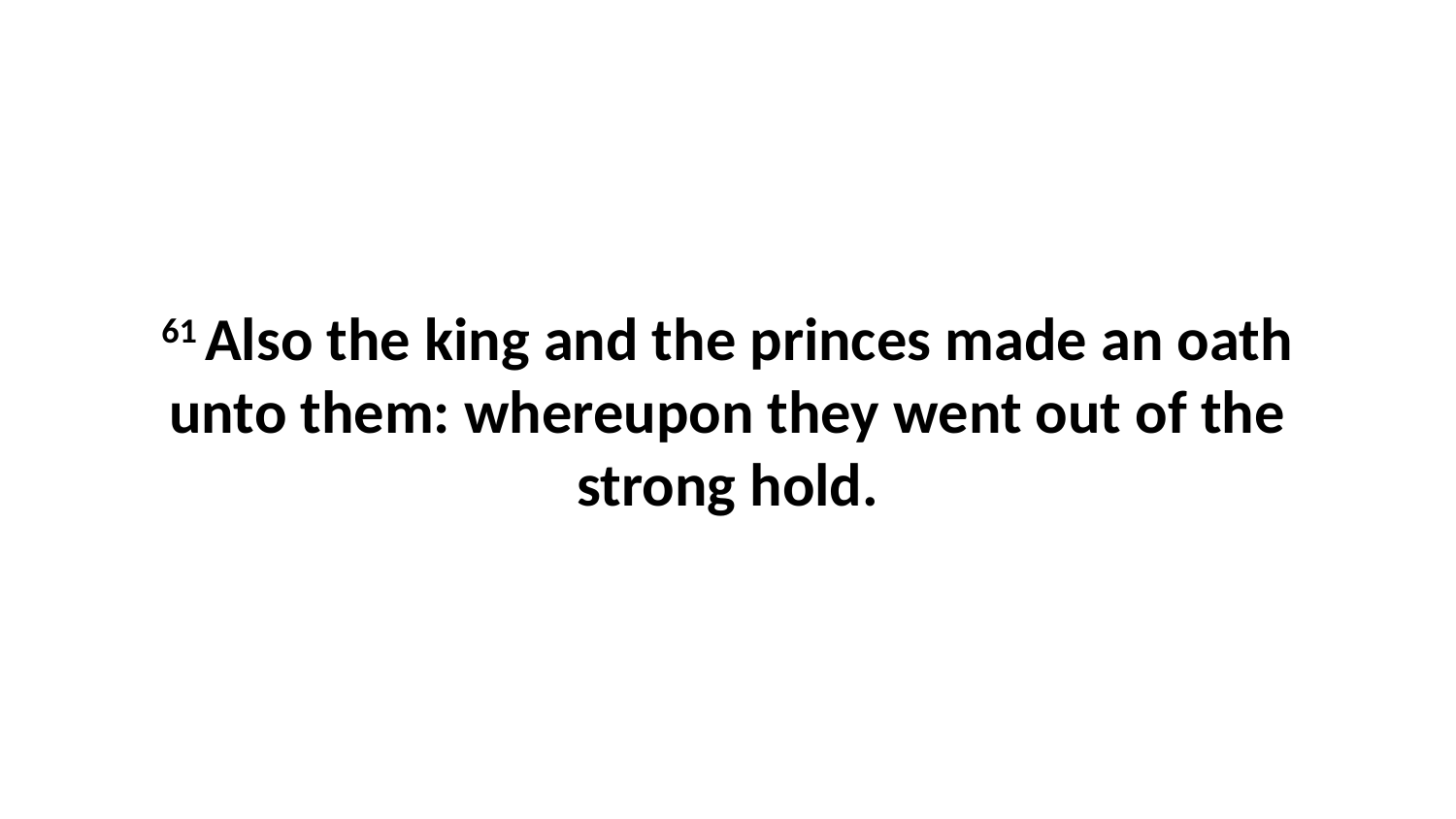

61 Also the king and the princes made an oath unto them: whereupon they went out of the strong hold.